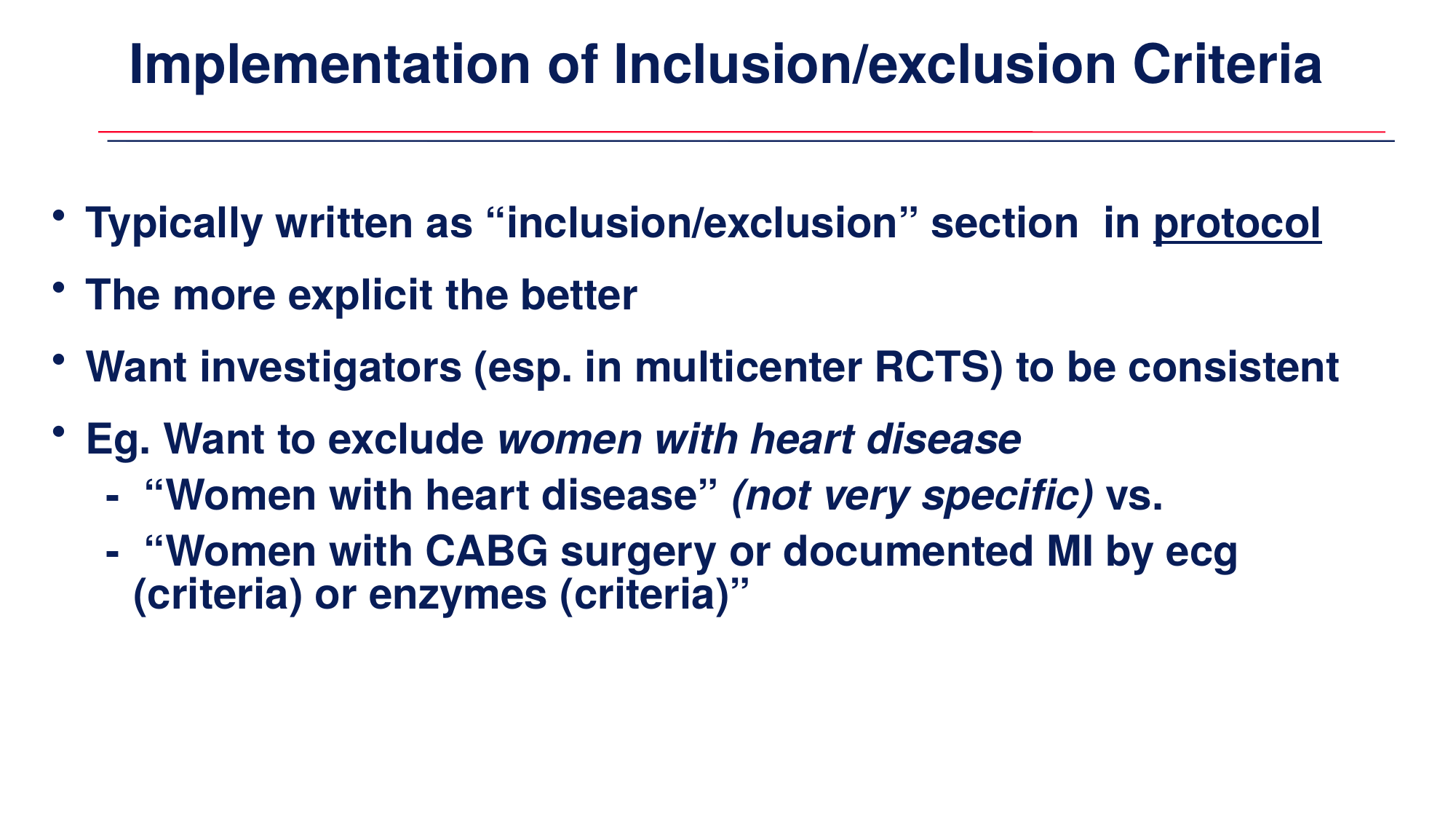

# Implementation of Inclusion/exclusion Criteria
Typically written as “inclusion/exclusion” section  in protocol
The more explicit the better
Want investigators (esp. in multicenter RCTS) to be consistent
Eg. Want to exclude women with heart disease
-  “Women with heart disease” (not very specific) vs.
-  “Women with CABG surgery or documented MI by ecg (criteria) or enzymes (criteria)”